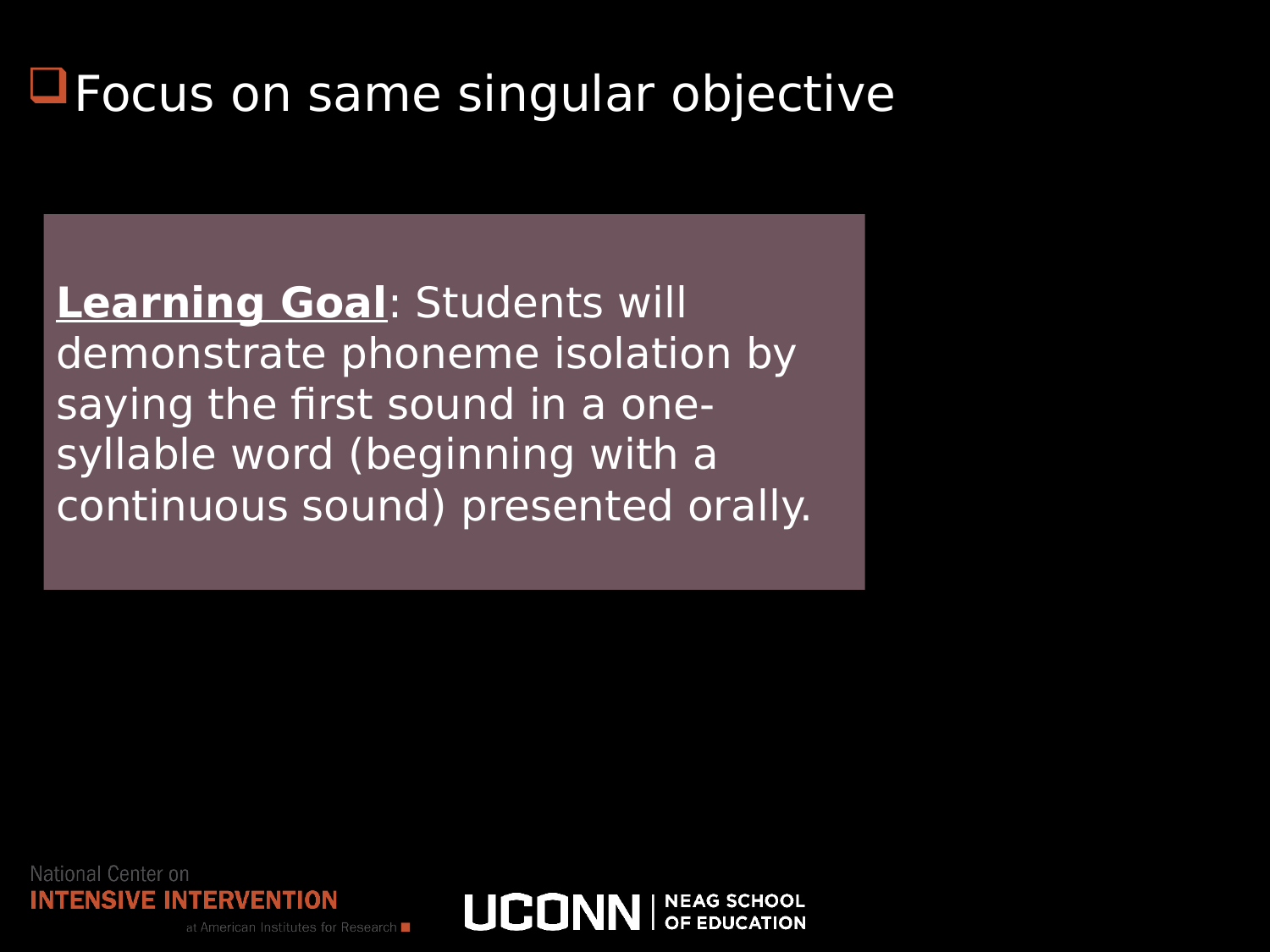

Focus on same singular objective

Learning Goal: Students will demonstrate phoneme isolation by saying the first sound in a one-syllable word (beginning with a continuous sound) presented orally.